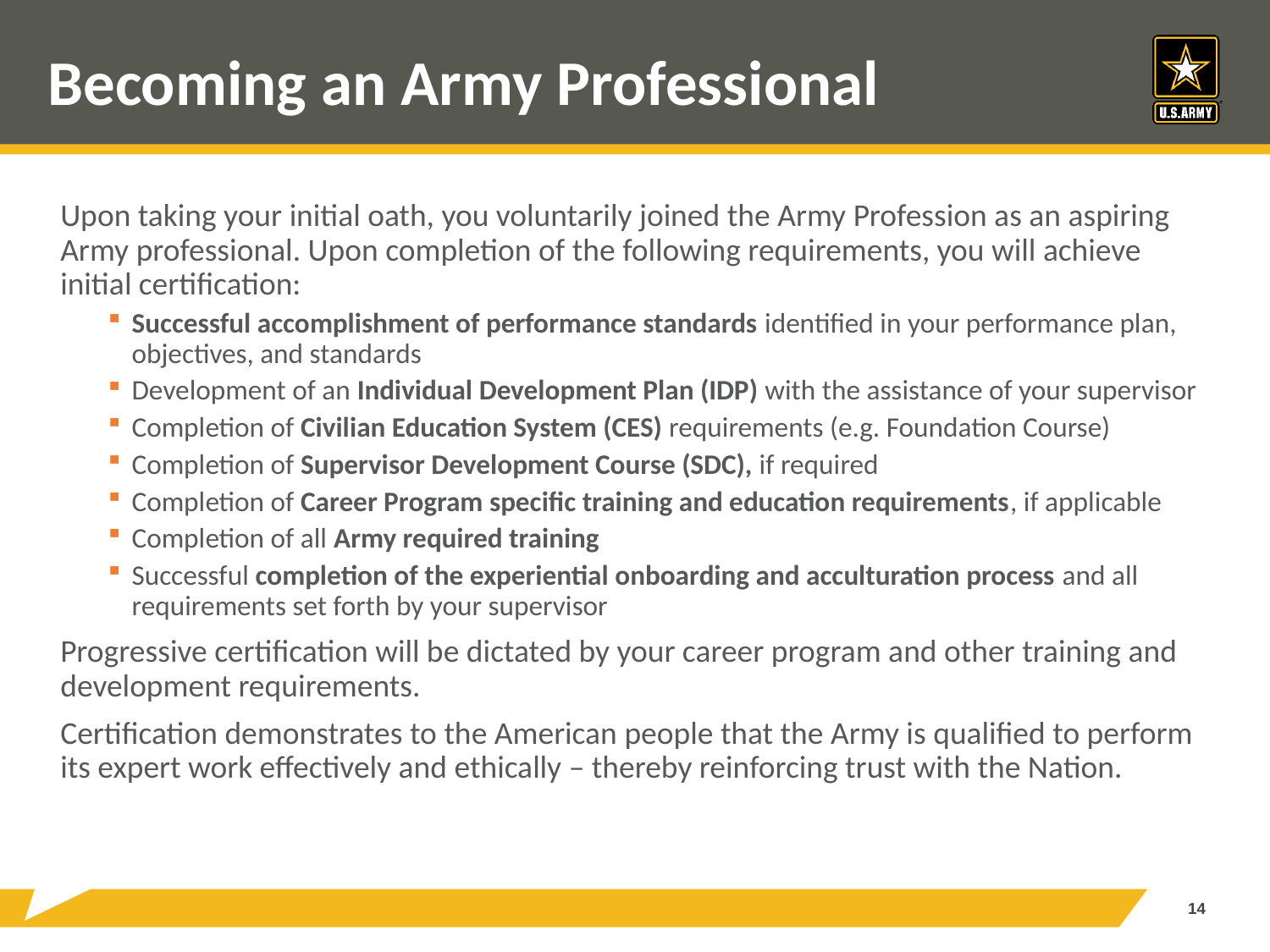

# Becoming an Army Professional
Upon taking your initial oath, you voluntarily joined the Army Profession as an aspiring Army professional. Upon completion of the following requirements, you will achieve initial certification:
Successful accomplishment of performance standards identified in your performance plan, objectives, and standards
Development of an Individual Development Plan (IDP) with the assistance of your supervisor
Completion of Civilian Education System (CES) requirements (e.g. Foundation Course)
Completion of Supervisor Development Course (SDC), if required
Completion of Career Program specific training and education requirements, if applicable
Completion of all Army required training
Successful completion of the experiential onboarding and acculturation process and all requirements set forth by your supervisor
Progressive certification will be dictated by your career program and other training and development requirements.
Certification demonstrates to the American people that the Army is qualified to perform its expert work effectively and ethically – thereby reinforcing trust with the Nation.

14